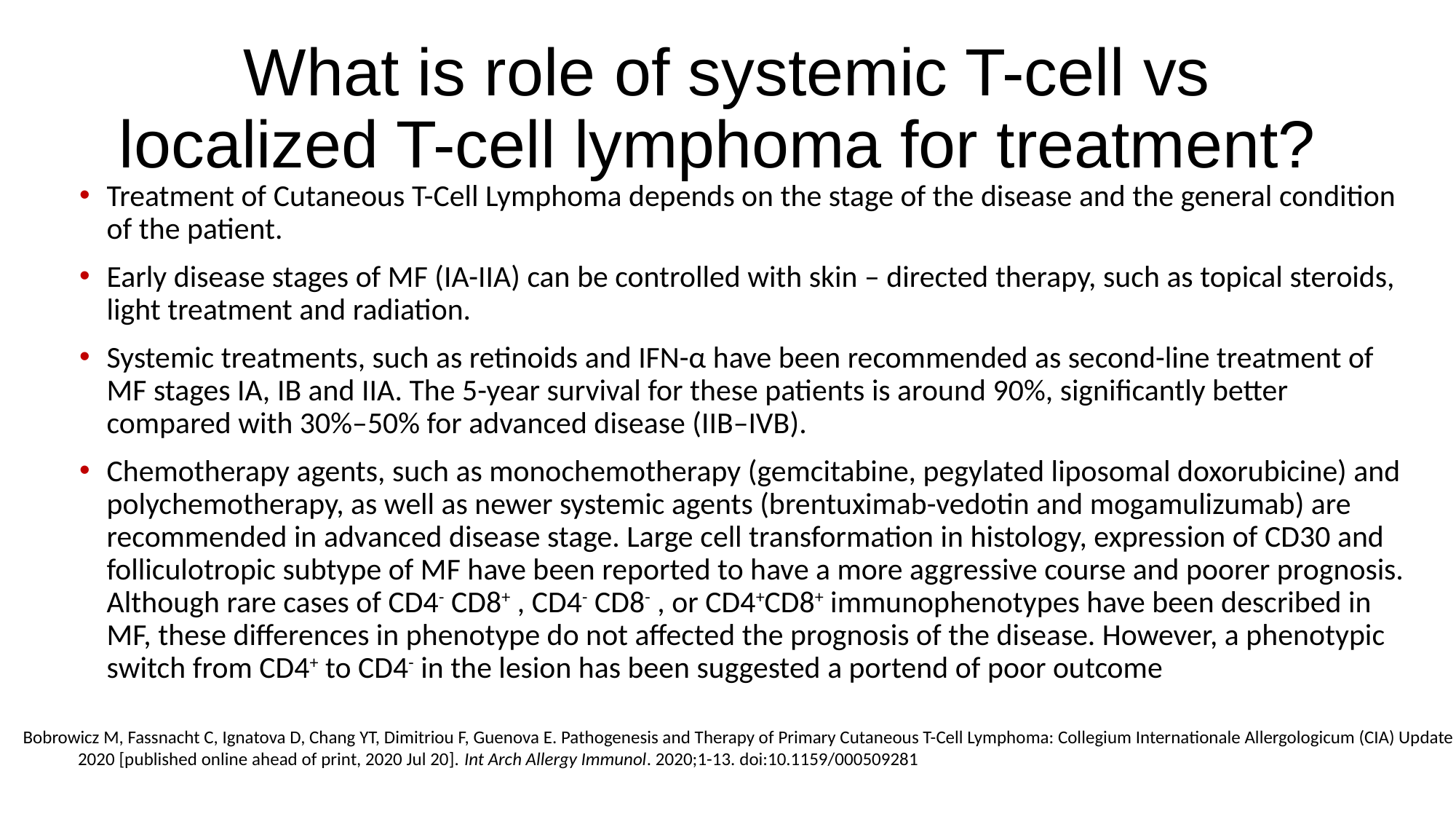

What is role of systemic T-cell vs localized T-cell lymphoma for treatment?

Treatment of Cutaneous T-Cell Lymphoma depends on the stage of the disease and the general condition of the patient.
Early disease stages of MF (IA-IIA) can be controlled with skin – directed therapy, such as topical steroids, light treatment and radiation.
Systemic treatments, such as retinoids and IFN-α have been recommended as second-line treatment of MF stages IA, IB and IIA. The 5-year survival for these patients is around 90%, significantly better compared with 30%–50% for advanced disease (IIB–IVB).
Chemotherapy agents, such as monochemotherapy (gemcitabine, pegylated liposomal doxorubicine) and polychemotherapy, as well as newer systemic agents (brentuximab-vedotin and mogamulizumab) are recommended in advanced disease stage. Large cell transformation in histology, expression of CD30 and folliculotropic subtype of MF have been reported to have a more aggressive course and poorer prognosis. Although rare cases of CD4- CD8+ , CD4- CD8- , or CD4+CD8+ immunophenotypes have been described in MF, these differences in phenotype do not affected the prognosis of the disease. However, a phenotypic switch from CD4+ to CD4- in the lesion has been suggested a portend of poor outcome

Bobrowicz M, Fassnacht C, Ignatova D, Chang YT, Dimitriou F, Guenova E. Pathogenesis and Therapy of Primary Cutaneous T-Cell Lymphoma: Collegium Internationale Allergologicum (CIA) Update 2020 [published online ahead of print, 2020 Jul 20]. Int Arch Allergy Immunol. 2020;1-13. doi:10.1159/000509281